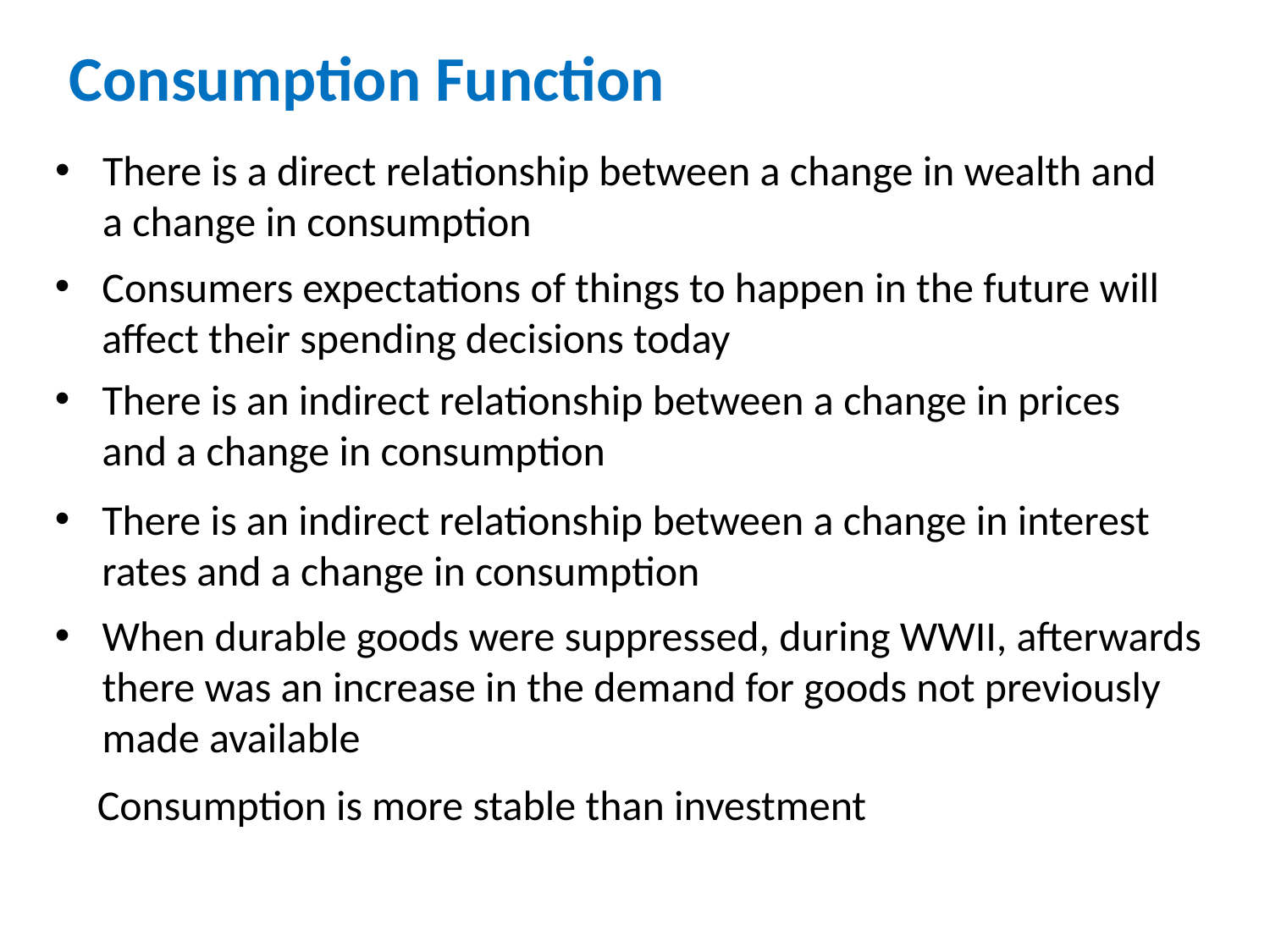

Consumption Function
There is a direct relationship between a change in wealth and a change in consumption
Consumers expectations of things to happen in the future will affect their spending decisions today
There is an indirect relationship between a change in prices and a change in consumption
There is an indirect relationship between a change in interest rates and a change in consumption
When durable goods were suppressed, during WWII, afterwards there was an increase in the demand for goods not previously made available
Consumption is more stable than investment